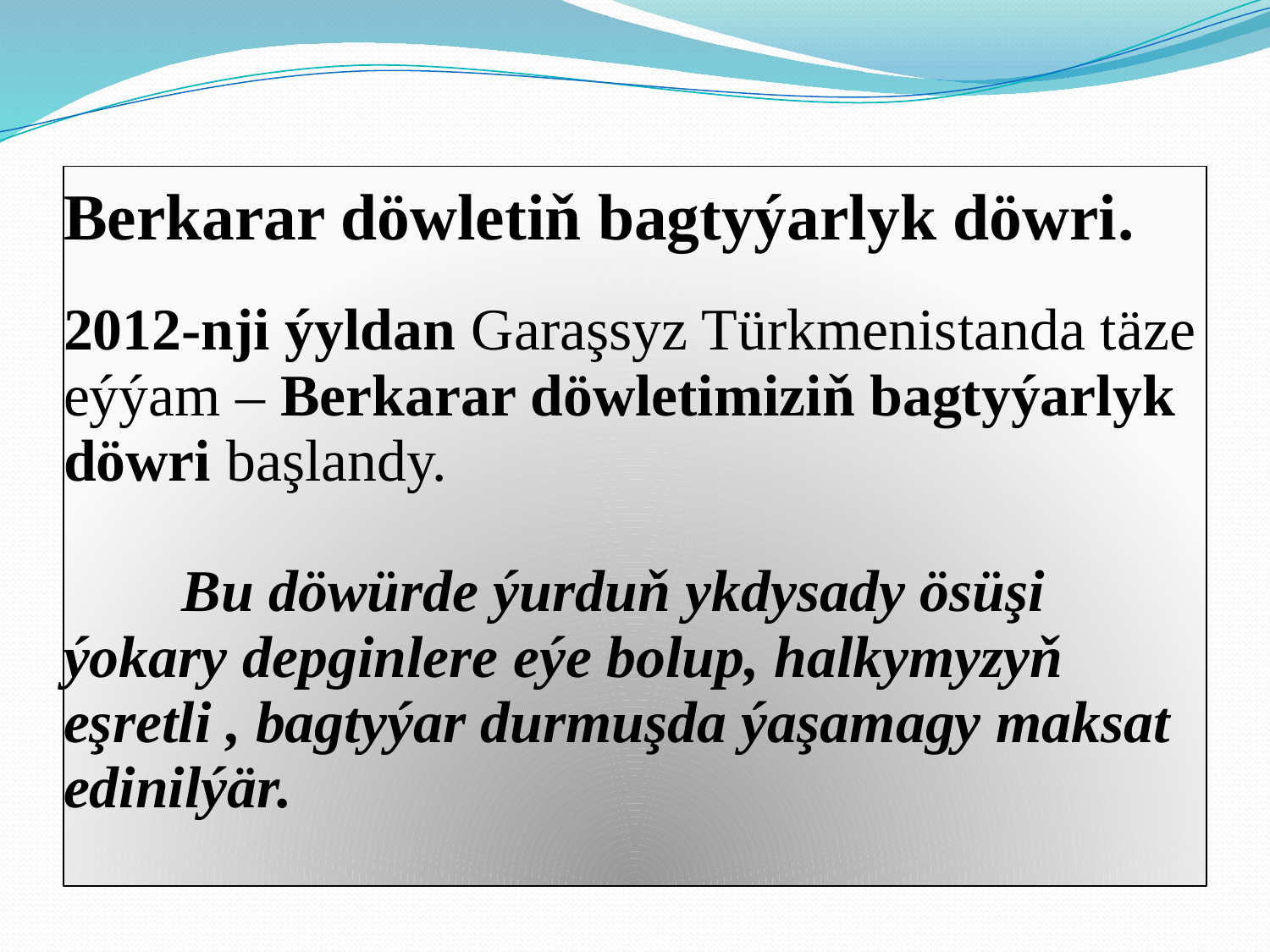

# Berkarar döwletiň bagtyýarlyk döwri. 2012-nji ýyldan Garaşsyz Türkmenistanda täze eýýam – Berkarar döwletimiziň bagtyýarlyk döwri başlandy. Bu döwürde ýurduň ykdysady ösüşi ýokary depginlere eýe bolup, halkymyzyň eşretli , bagtyýar durmuşda ýaşamagy maksat edinilýär.